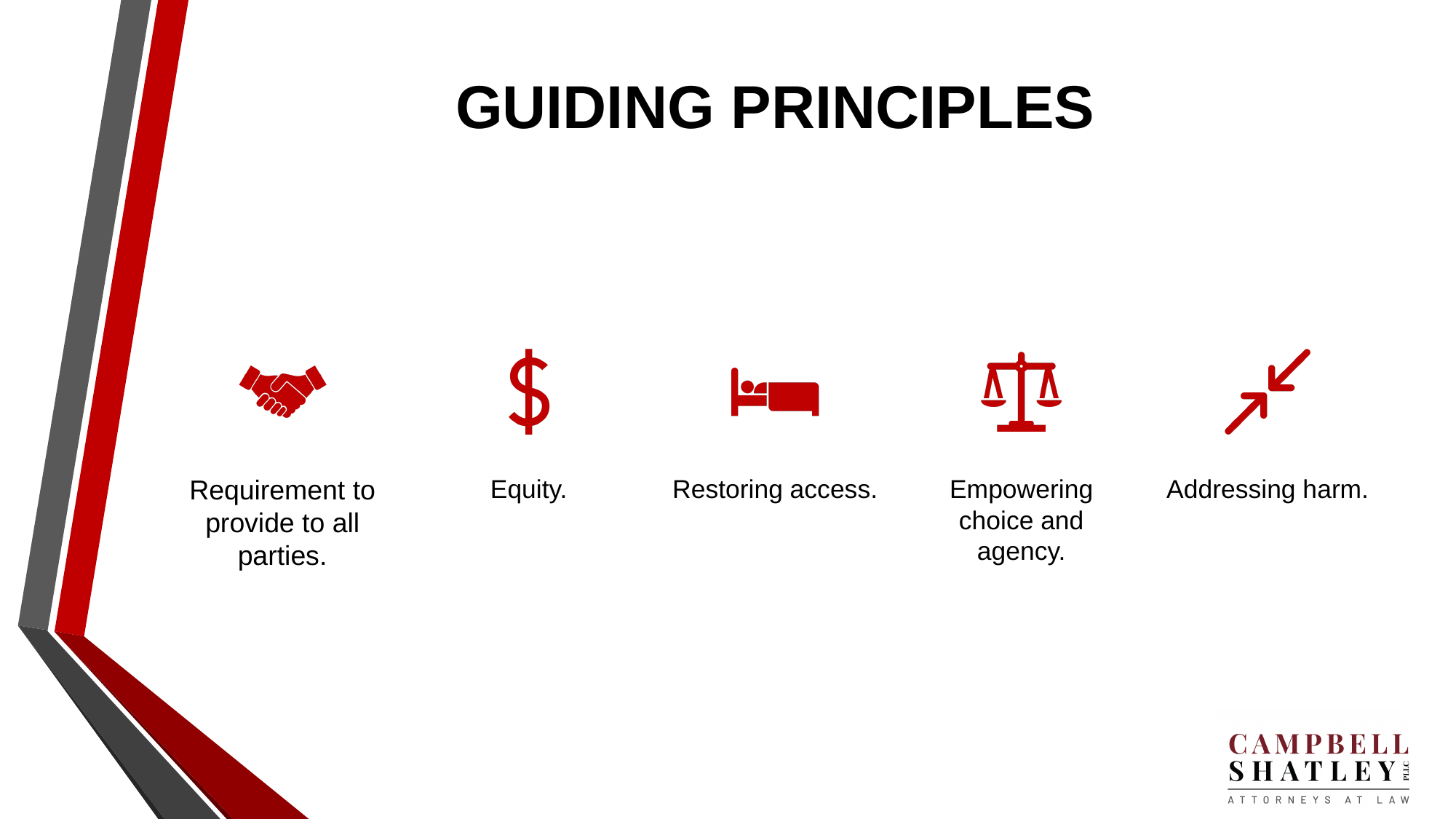

# GUIDING PRINCIPLES
Requirement to provide to all parties.
Equity.
Restoring access.
Empowering choice and agency.
Addressing harm.